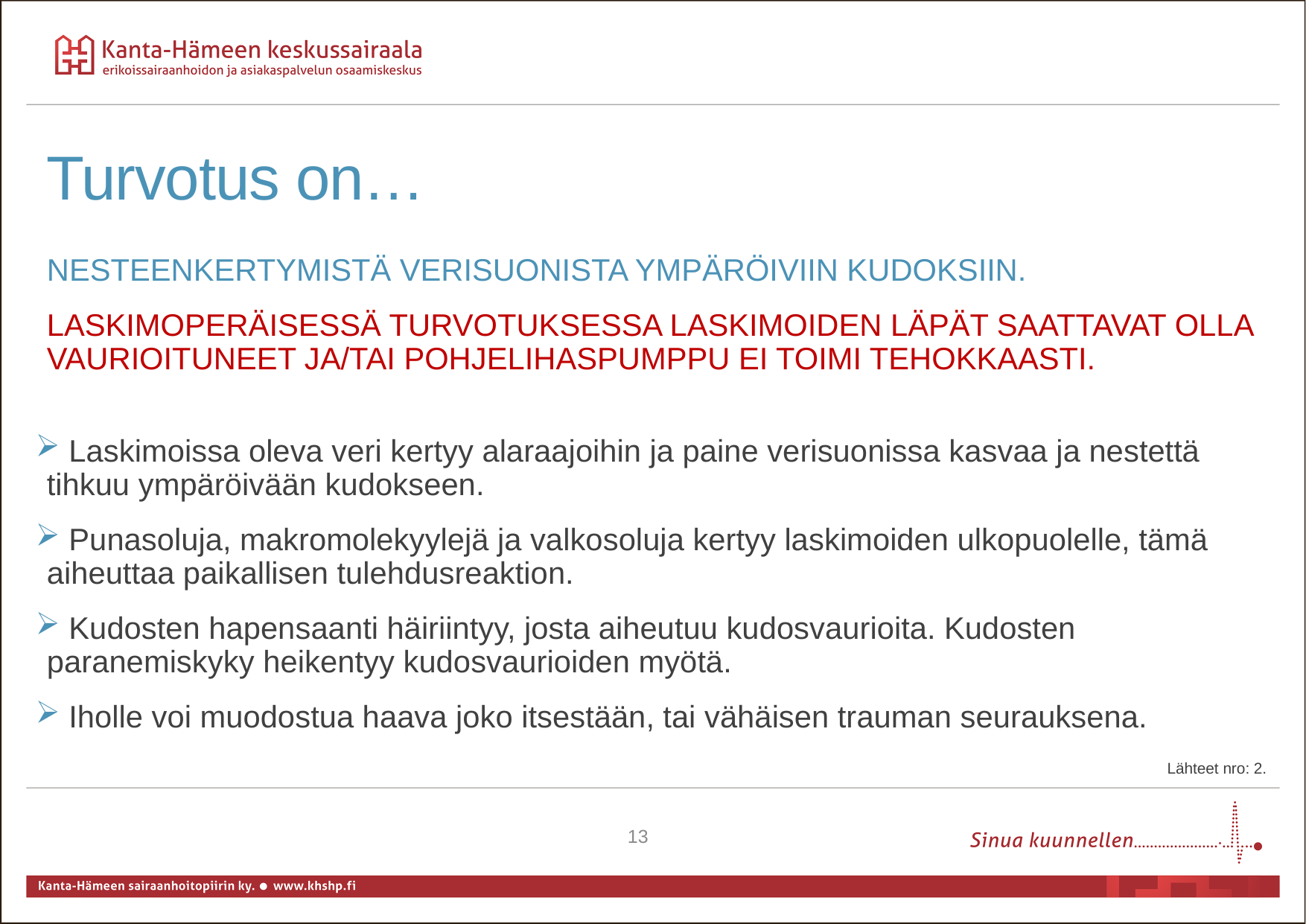

Turvotus on…
nesteenkertymistä verisuonista ympäröiviin kudoksiin.
Laskimoperäisessä turvotuksessa laskimoiden läpät saattavat olla vaurioituneet ja/tai pohjelihaspumppu ei toimi tehokkaasti.
 Laskimoissa oleva veri kertyy alaraajoihin ja paine verisuonissa kasvaa ja nestettä tihkuu ympäröivään kudokseen.
 Punasoluja, makromolekyylejä ja valkosoluja kertyy laskimoiden ulkopuolelle, tämä aiheuttaa paikallisen tulehdusreaktion.
 Kudosten hapensaanti häiriintyy, josta aiheutuu kudosvaurioita. Kudosten paranemiskyky heikentyy kudosvaurioiden myötä.
 Iholle voi muodostua haava joko itsestään, tai vähäisen trauman seurauksena.
Lähteet nro: 2.
13